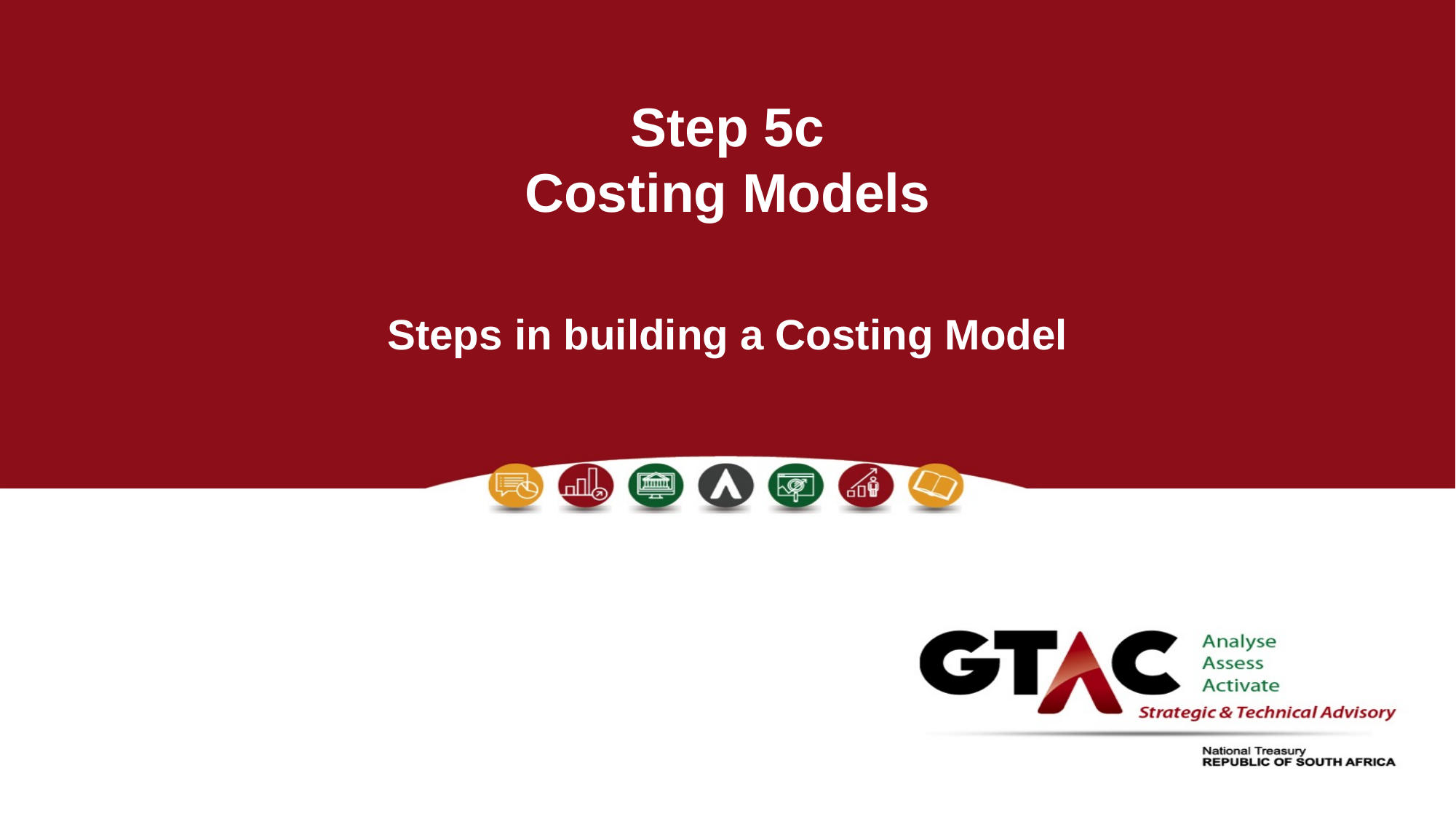

# Step 5c Costing Models
Steps in building a Costing Model